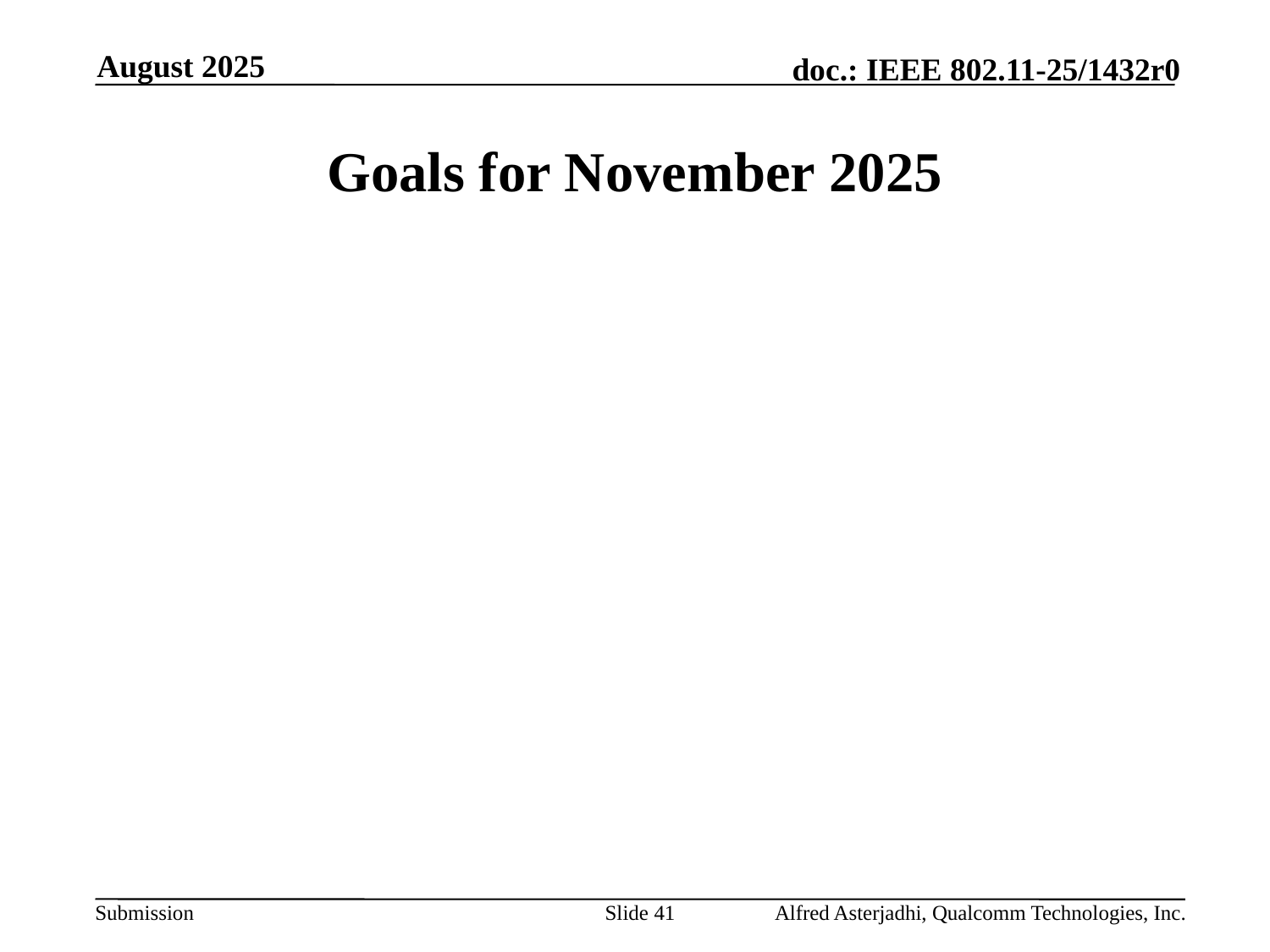

August 2025
# Goals for November 2025

Slide 41
Alfred Asterjadhi, Qualcomm Technologies, Inc.